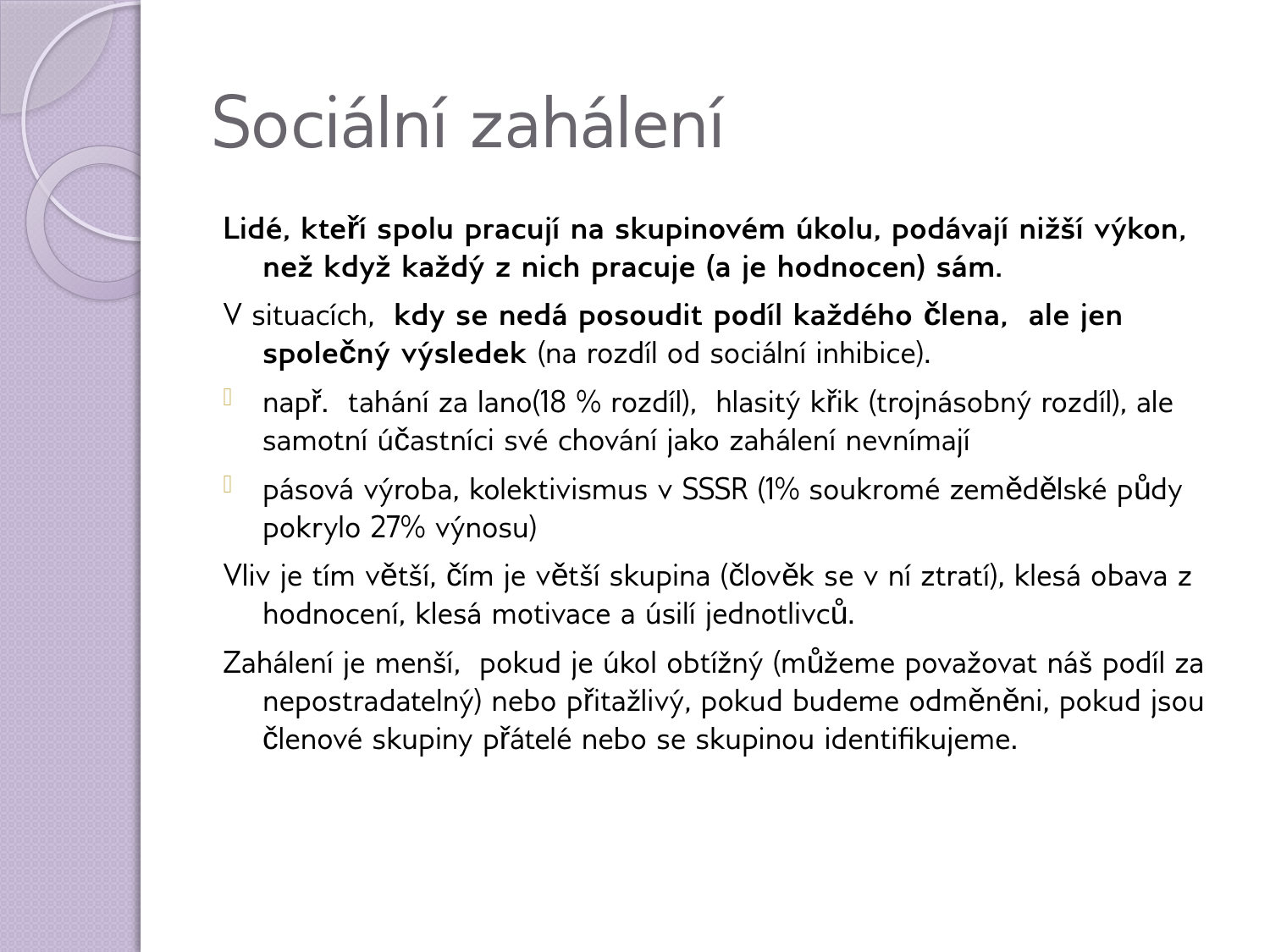

# Sociální zahálení
Lidé, kteří spolu pracují na skupinovém úkolu, podávají nižší výkon, než když každý z nich pracuje (a je hodnocen) sám.
V situacích,  kdy se nedá posoudit podíl každého člena,  ale jen společný výsledek (na rozdíl od sociální inhibice).
např.  tahání za lano(18 % rozdíl),  hlasitý křik (trojnásobný rozdíl), ale samotní účastníci své chování jako zahálení nevnímají
pásová výroba, kolektivismus v SSSR (1% soukromé zemědělské půdy pokrylo 27% výnosu)
Vliv je tím větší, čím je větší skupina (člověk se v ní ztratí), klesá obava z hodnocení, klesá motivace a úsilí jednotlivců.
Zahálení je menší,  pokud je úkol obtížný (můžeme považovat náš podíl za nepostradatelný) nebo přitažlivý, pokud budeme odměněni, pokud jsou členové skupiny přátelé nebo se skupinou identifikujeme.